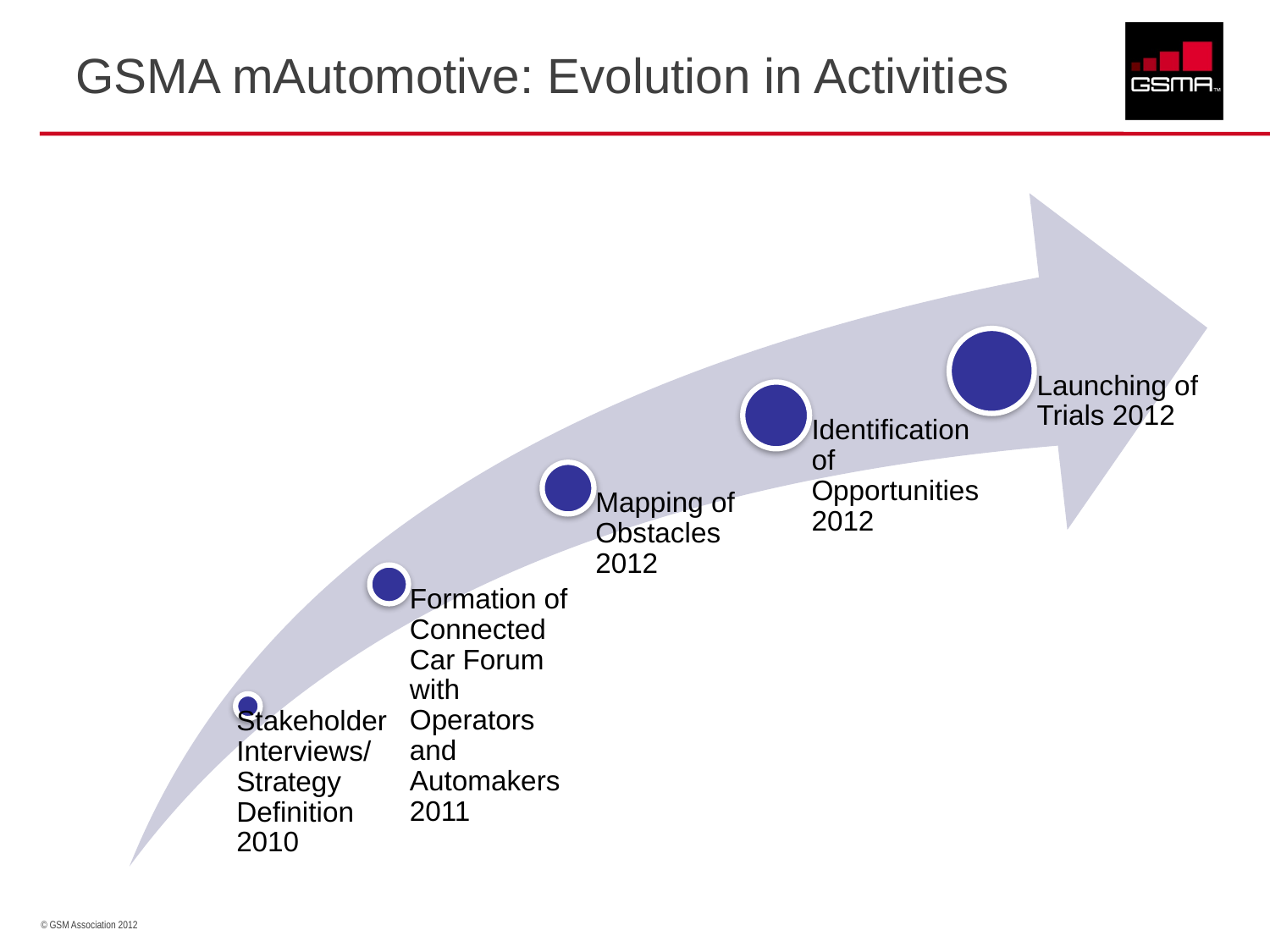

# GSMA mAutomotive: Evolution in Activities
Stakeholder Interviews/ Strategy Definition 2010
Formation of Connected Car Forum with Operators and Automakers 2011
Mapping of Obstacles 2012
Identification of Opportunities 2012
Launching of Trials 2012